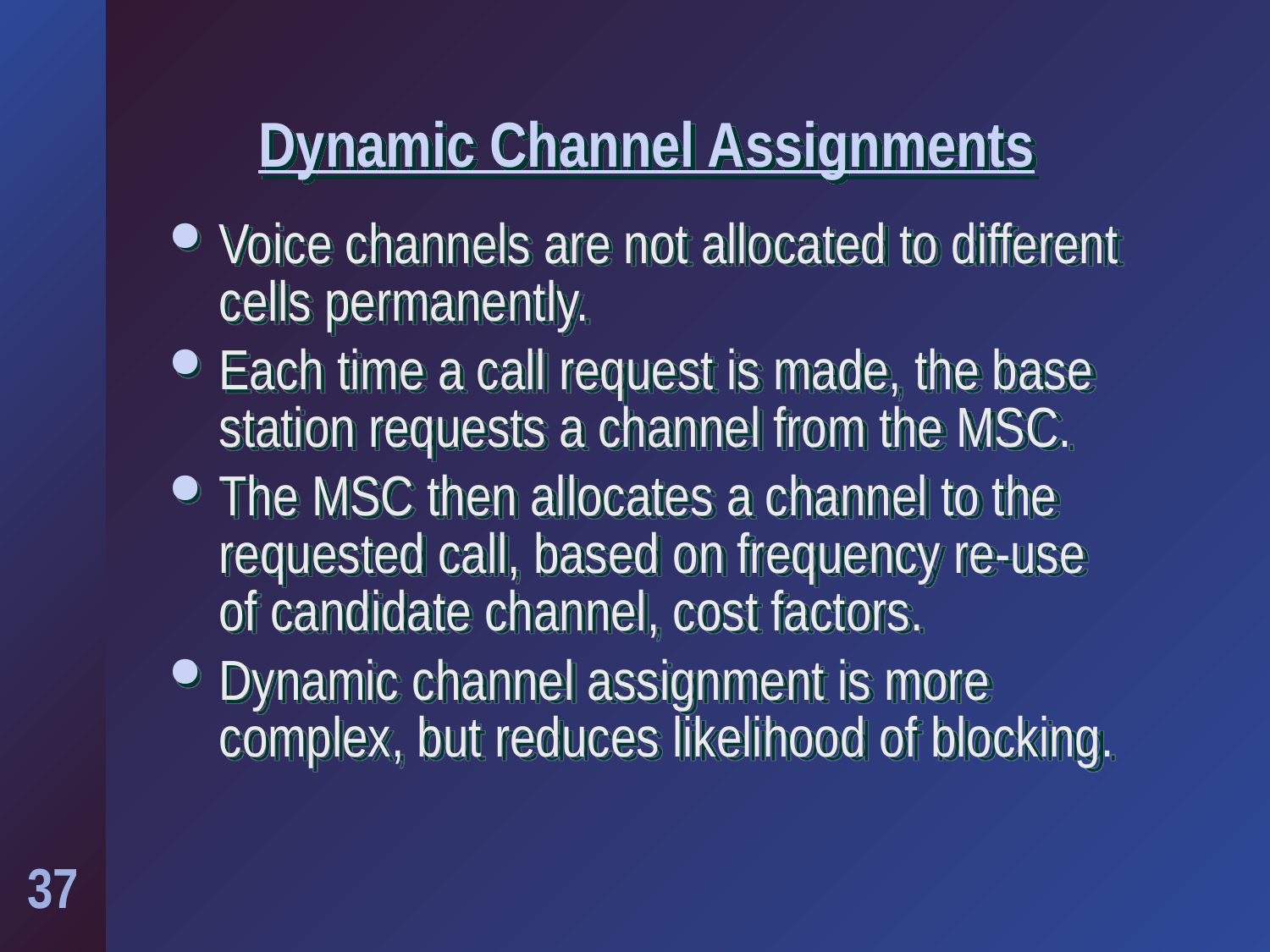

# Dynamic Channel Assignments
Voice channels are not allocated to different cells permanently.
Each time a call request is made, the base station requests a channel from the MSC.
The MSC then allocates a channel to the requested call, based on frequency re-use of candidate channel, cost factors.
Dynamic channel assignment is more complex, but reduces likelihood of blocking.